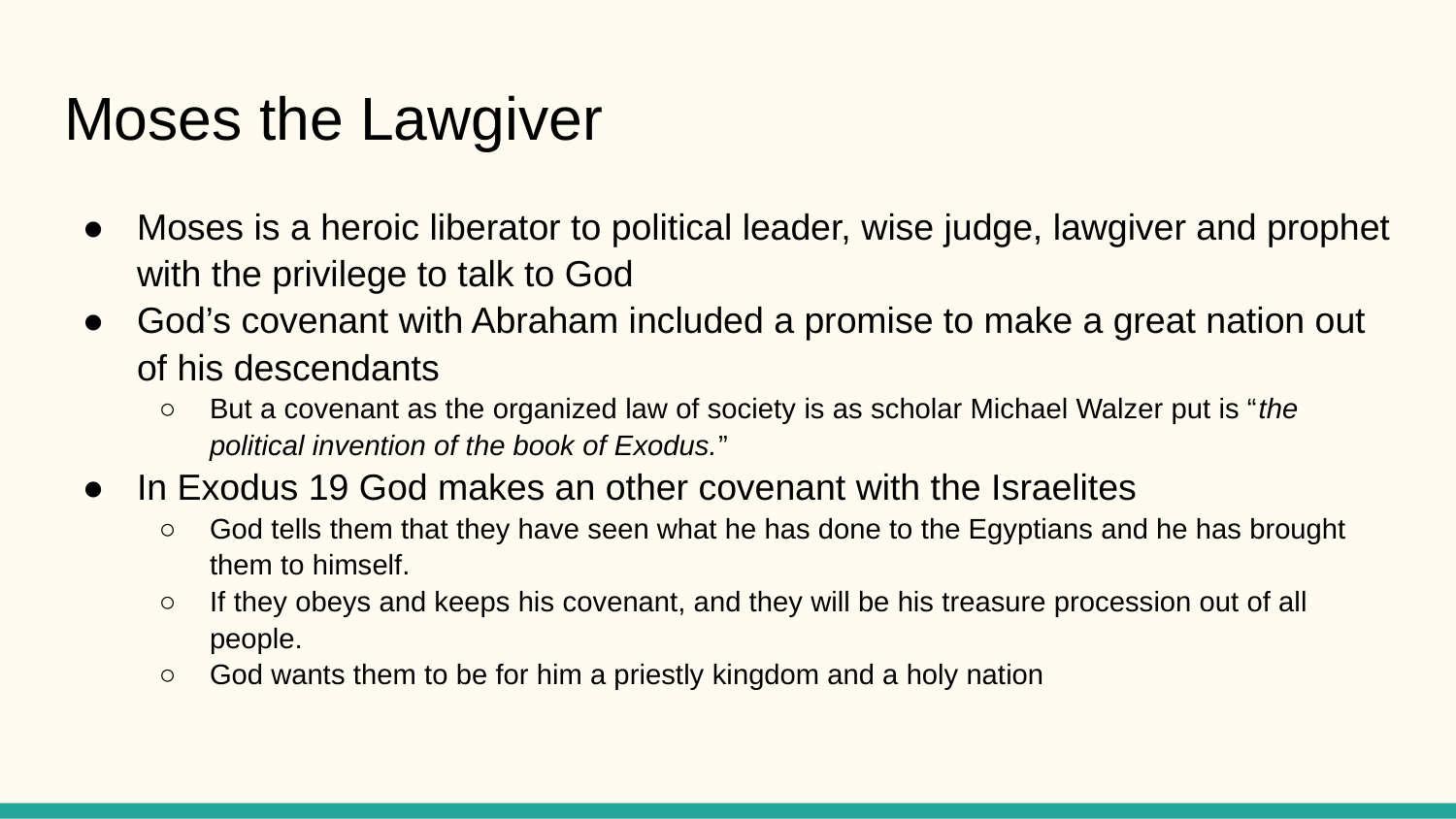

# Moses the Lawgiver
Moses is a heroic liberator to political leader, wise judge, lawgiver and prophet with the privilege to talk to God
God’s covenant with Abraham included a promise to make a great nation out of his descendants
But a covenant as the organized law of society is as scholar Michael Walzer put is “the political invention of the book of Exodus.”
In Exodus 19 God makes an other covenant with the Israelites
God tells them that they have seen what he has done to the Egyptians and he has brought them to himself.
If they obeys and keeps his covenant, and they will be his treasure procession out of all people.
God wants them to be for him a priestly kingdom and a holy nation